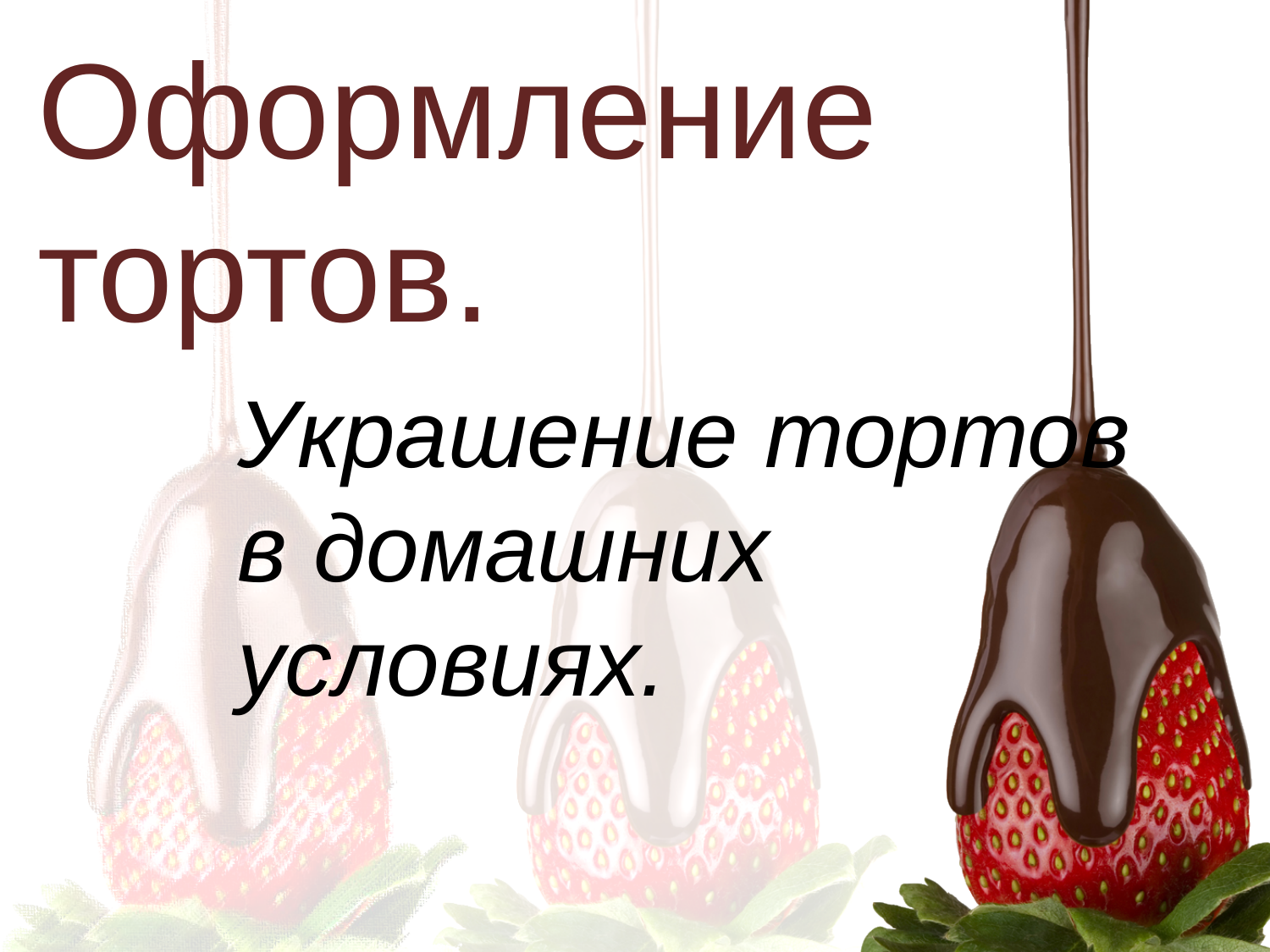

# Оформление тортов.
Украшение тортов в домашних условиях.